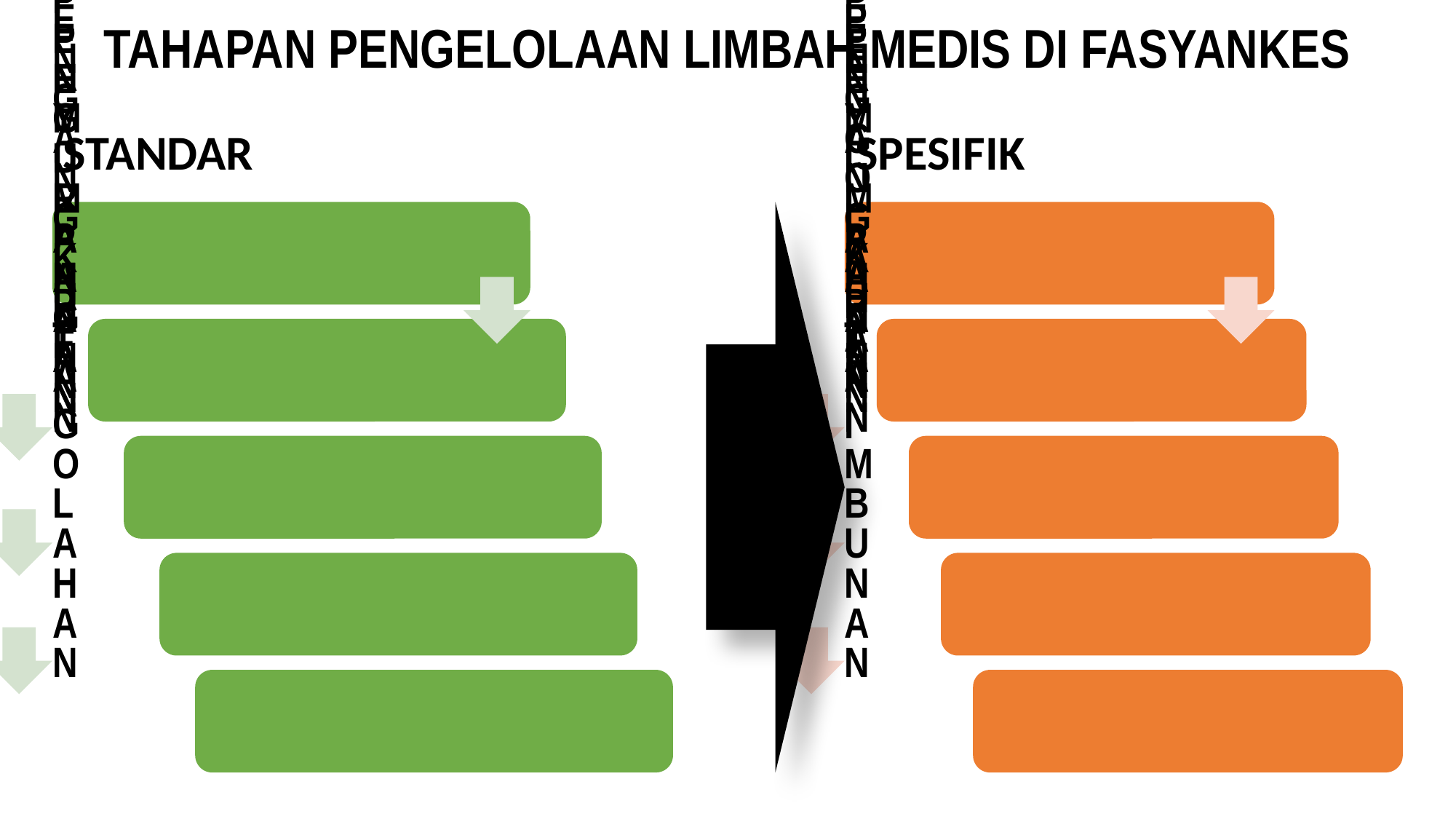

TAHAPAN PENGELOLAAN LIMBAH MEDIS DI FASYANKES
STANDAR
SPESIFIK